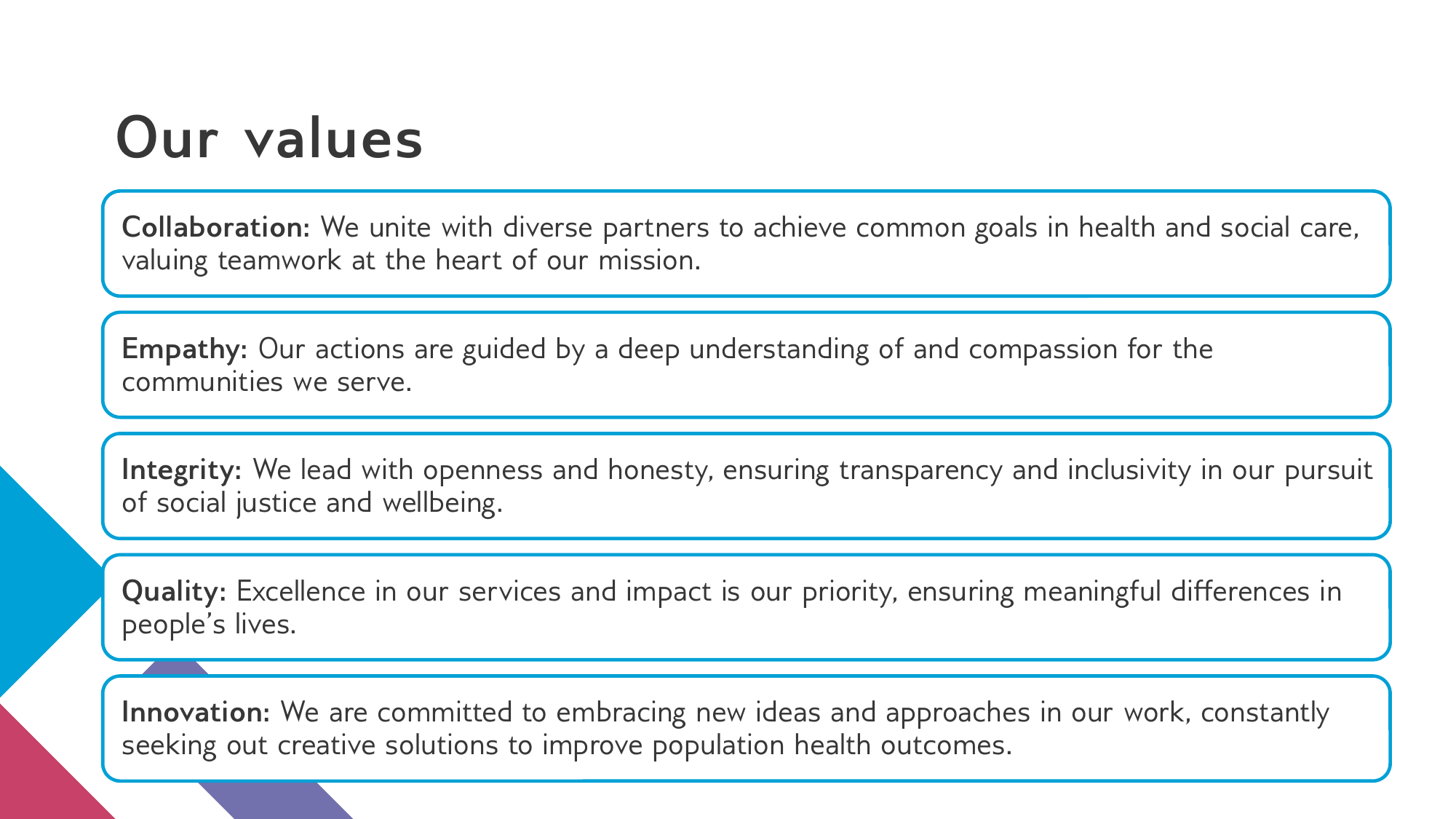

# Our values
Collaboration: We unite with diverse partners to achieve common goals in health and social care, valuing teamwork at the heart of our mission.
Empathy: Our actions are guided by a deep understanding of and compassion for the communities we serve.
Integrity: We lead with openness and honesty, ensuring transparency and inclusivity in our pursuit of social justice and wellbeing.
Quality: Excellence in our services and impact is our priority, ensuring meaningful differences in people’s lives.
Innovation: We are committed to embracing new ideas and approaches in our work, constantly seeking out creative solutions to improve population health outcomes.
6